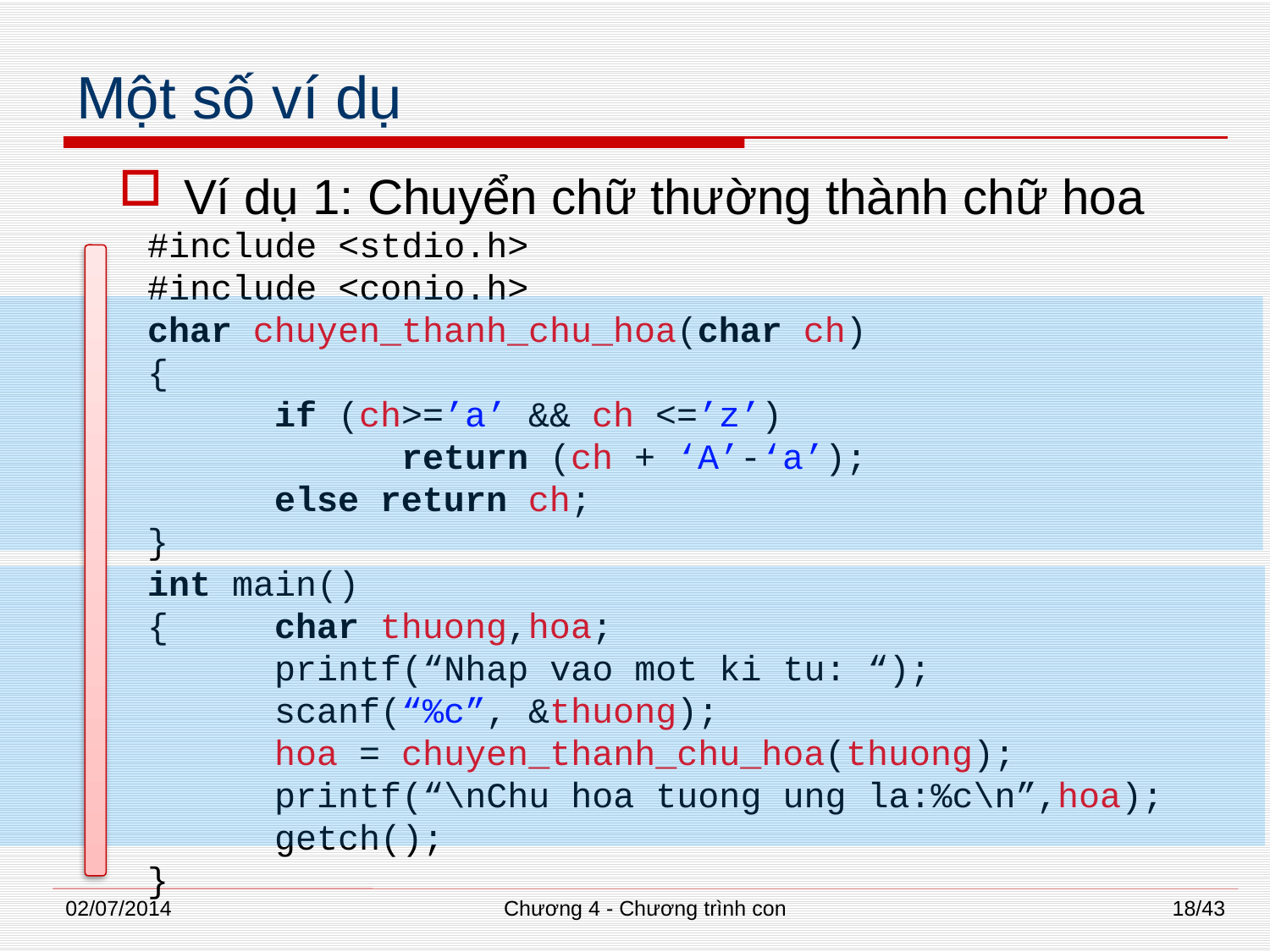

# Một số ví dụ
Ví dụ 1: Chuyển chữ thường thành chữ hoa
#include <stdio.h>
#include <conio.h>
char chuyen_thanh_chu_hoa(char ch)
{
	if (ch>=’a’ && ch <=’z’)
		return (ch + ‘A’-‘a’);
	else return ch;
}
int main()
{	char thuong,hoa;
	printf(“Nhap vao mot ki tu: “);
	scanf(“%c”, &thuong);
	hoa = chuyen_thanh_chu_hoa(thuong);
	printf(“\nChu hoa tuong ung la:%c\n”,hoa);
	getch();
}

02/07/2014
Chương 4 - Chương trình con
18/43